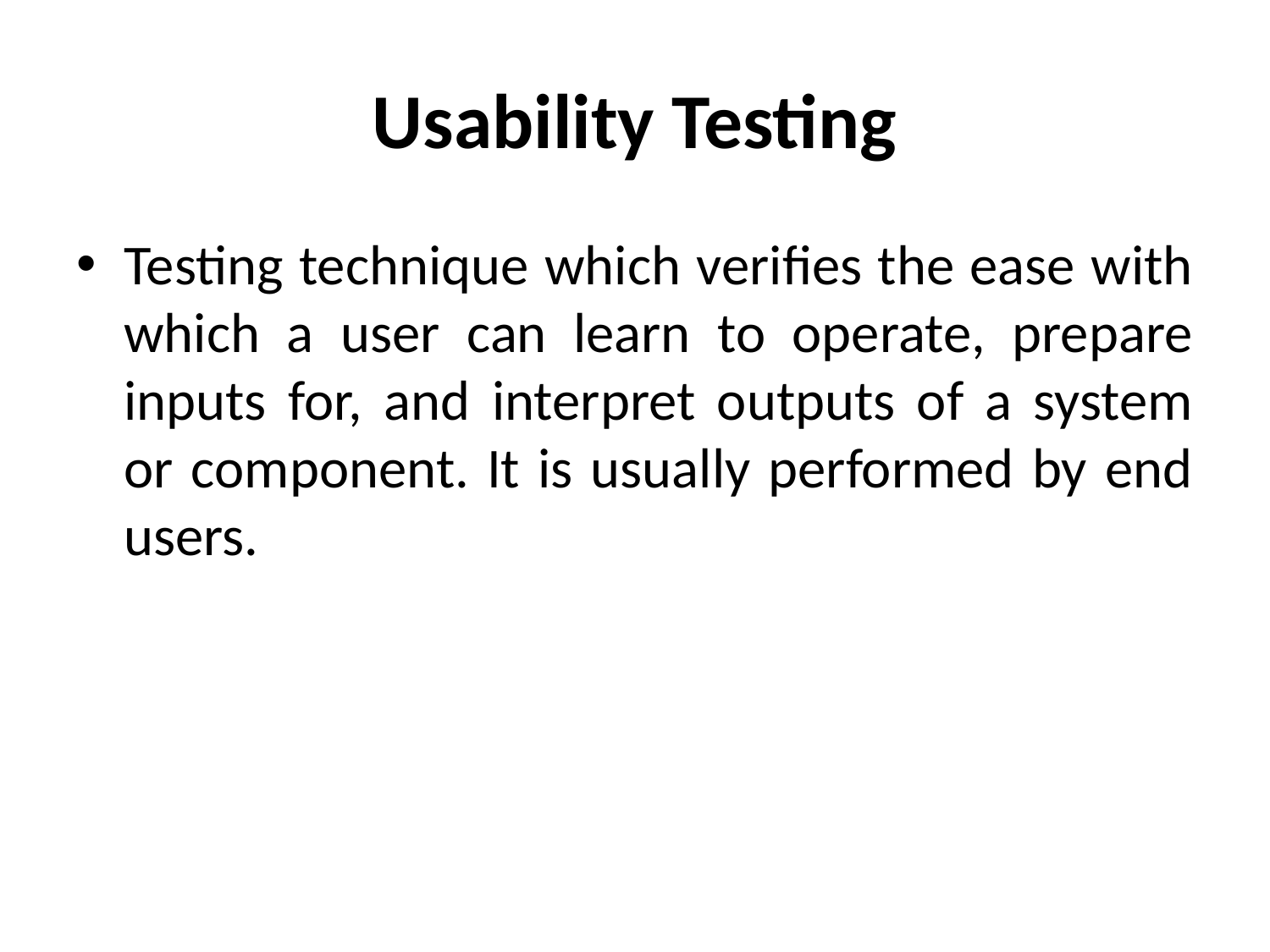

# Usability Testing
Testing technique which verifies the ease with which a user can learn to operate, prepare inputs for, and interpret outputs of a system or component. It is usually performed by end users.